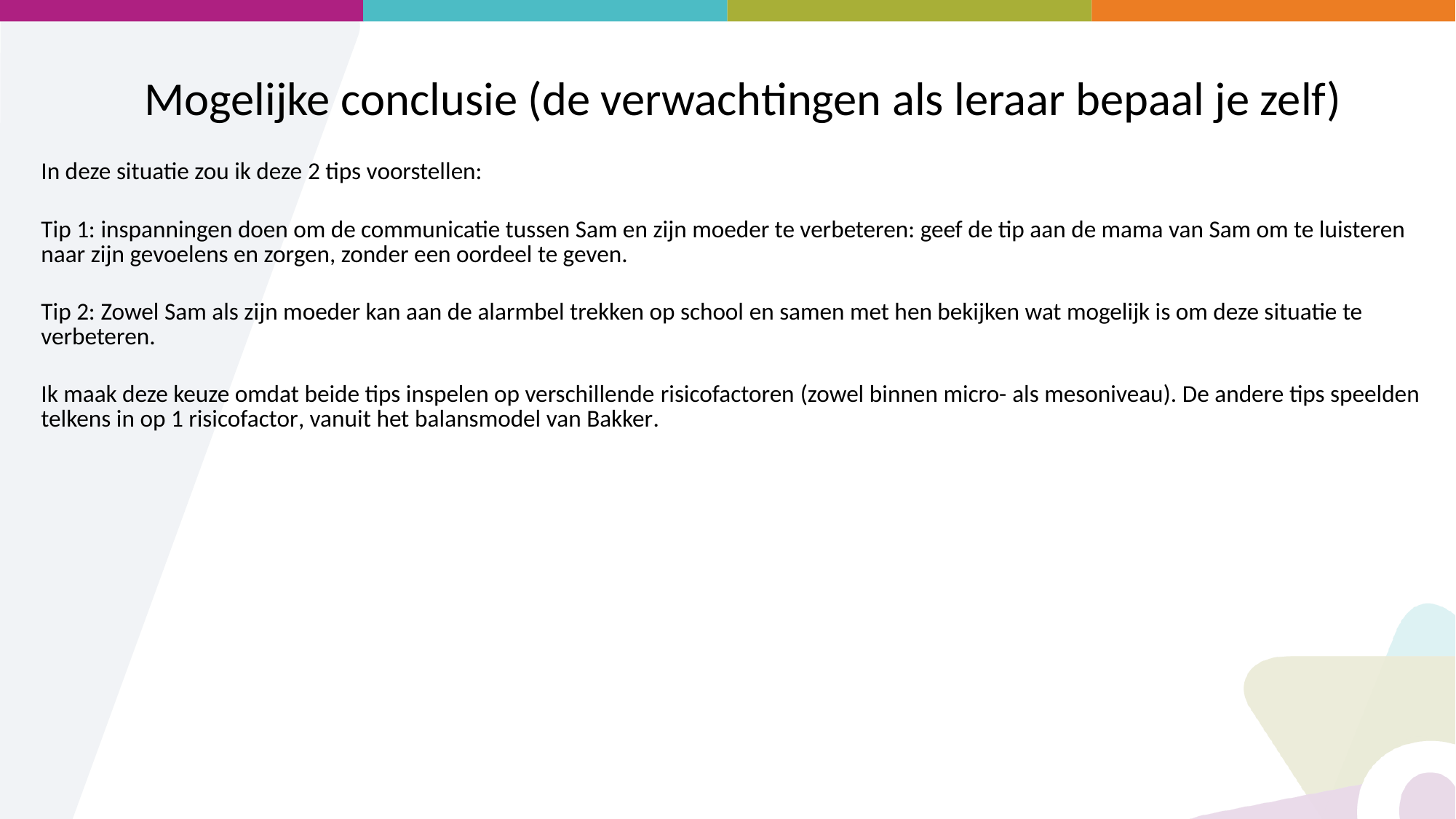

Mogelijke conclusie (de verwachtingen als leraar bepaal je zelf)

In deze situatie zou ik deze 2 tips voorstellen:

Tip 1: inspanningen doen om de communicatie tussen Sam en zijn moeder te verbeteren: geef de tip aan de mama van Sam om te luisteren naar zijn gevoelens en zorgen, zonder een oordeel te geven.

Tip 2: Zowel Sam als zijn moeder kan aan de alarmbel trekken op school en samen met hen bekijken wat mogelijk is om deze situatie te verbeteren.

Ik maak deze keuze omdat beide tips inspelen op verschillende risicofactoren (zowel binnen micro- als mesoniveau). De andere tips speelden telkens in op 1 risicofactor, vanuit het balansmodel van Bakker.